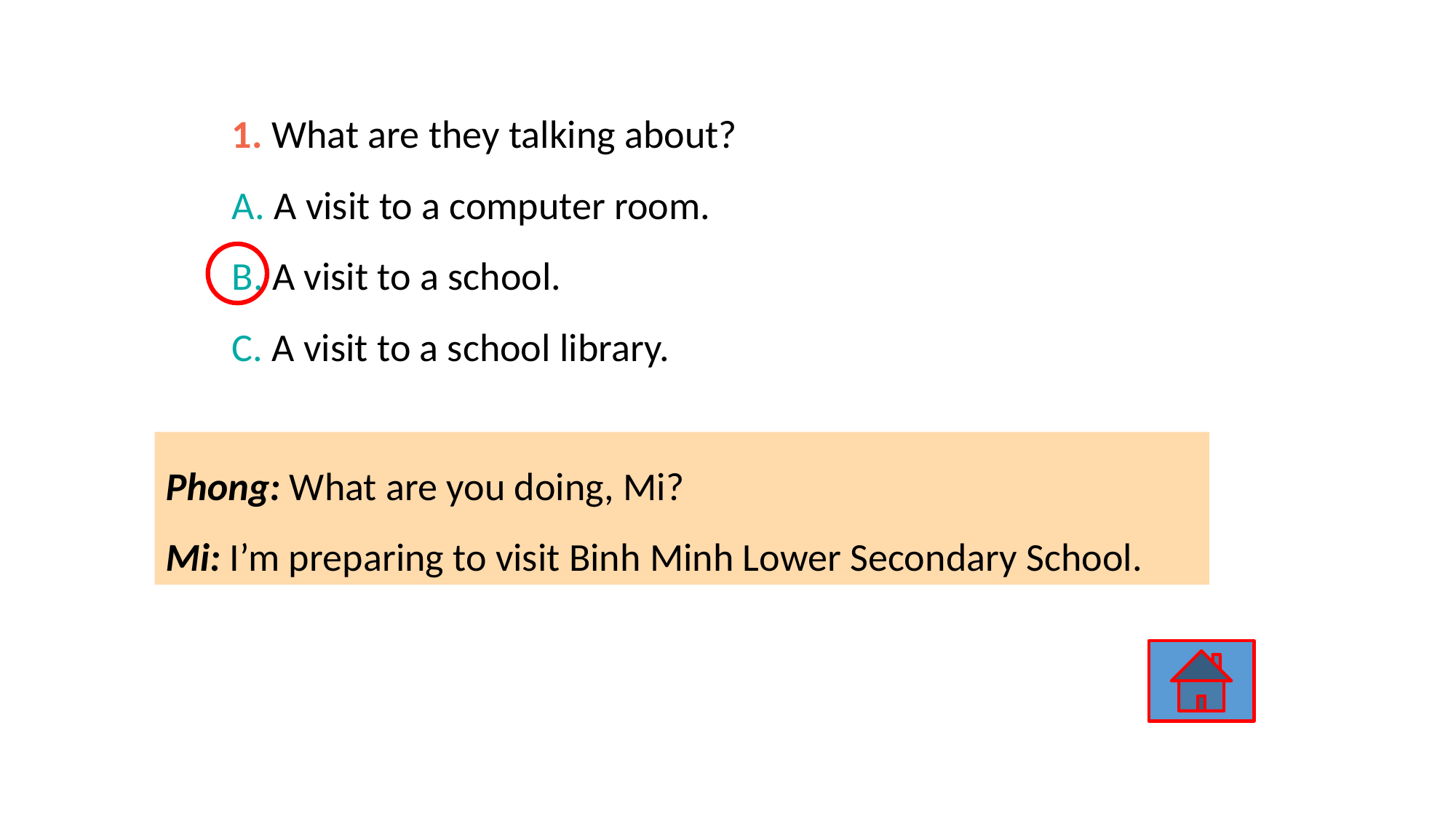

1. What are they talking about?
A. A visit to a computer room.
B. A visit to a school.
C. A visit to a school library.

Phong: What are you doing, Mi?
Mi: I’m preparing to visit Binh Minh Lower Secondary School.